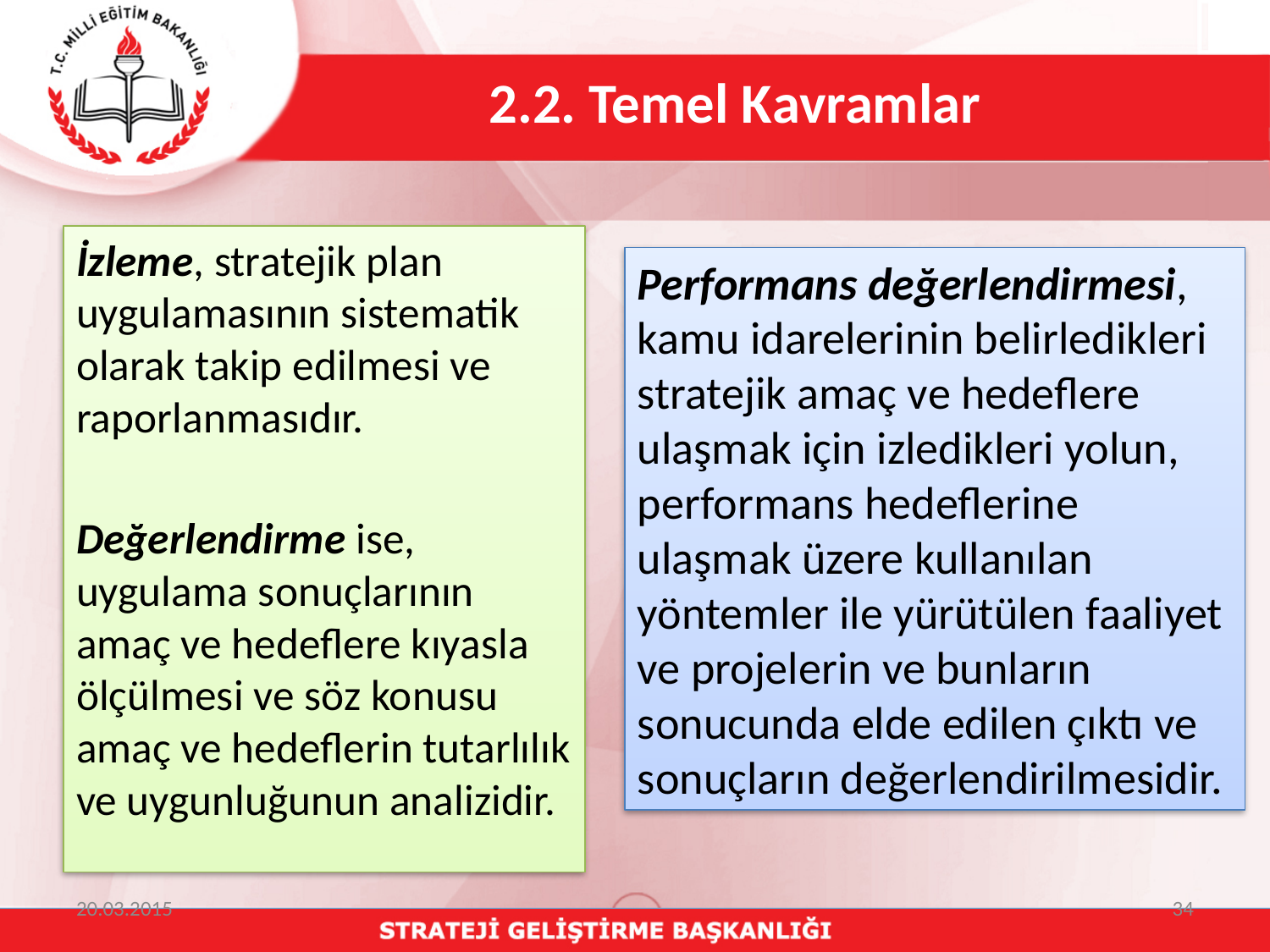

2.2. Temel Kavramlar
İzleme, stratejik plan uygulamasının sistematik olarak takip edilmesi ve raporlanmasıdır.

Değerlendirme ise, uygulama sonuçlarının amaç ve hedeflere kıyasla ölçülmesi ve söz konusu amaç ve hedeflerin tutarlılık ve uygunluğunun analizidir.
Performans değerlendirmesi, kamu idarelerinin belirledikleri stratejik amaç ve hedeflere ulaşmak için izledikleri yolun, performans hedeflerine ulaşmak üzere kullanılan yöntemler ile yürütülen faaliyet ve projelerin ve bunların sonucunda elde edilen çıktı ve sonuçların değerlendirilmesidir.
20.03.2015
34